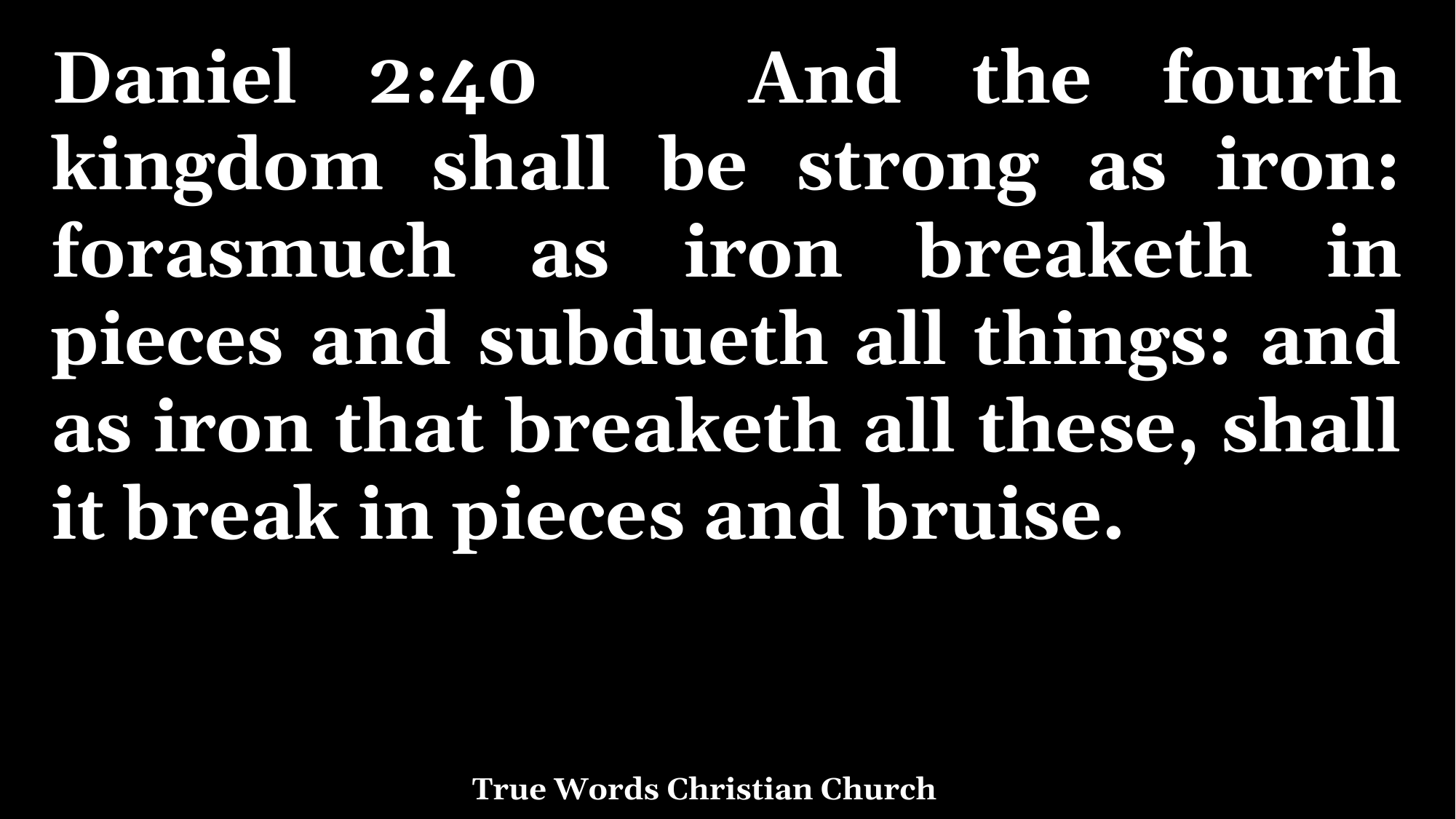

Daniel 2:40   And the fourth kingdom shall be strong as iron: forasmuch as iron breaketh in pieces and subdueth all things: and as iron that breaketh all these, shall it break in pieces and bruise.
True Words Christian Church